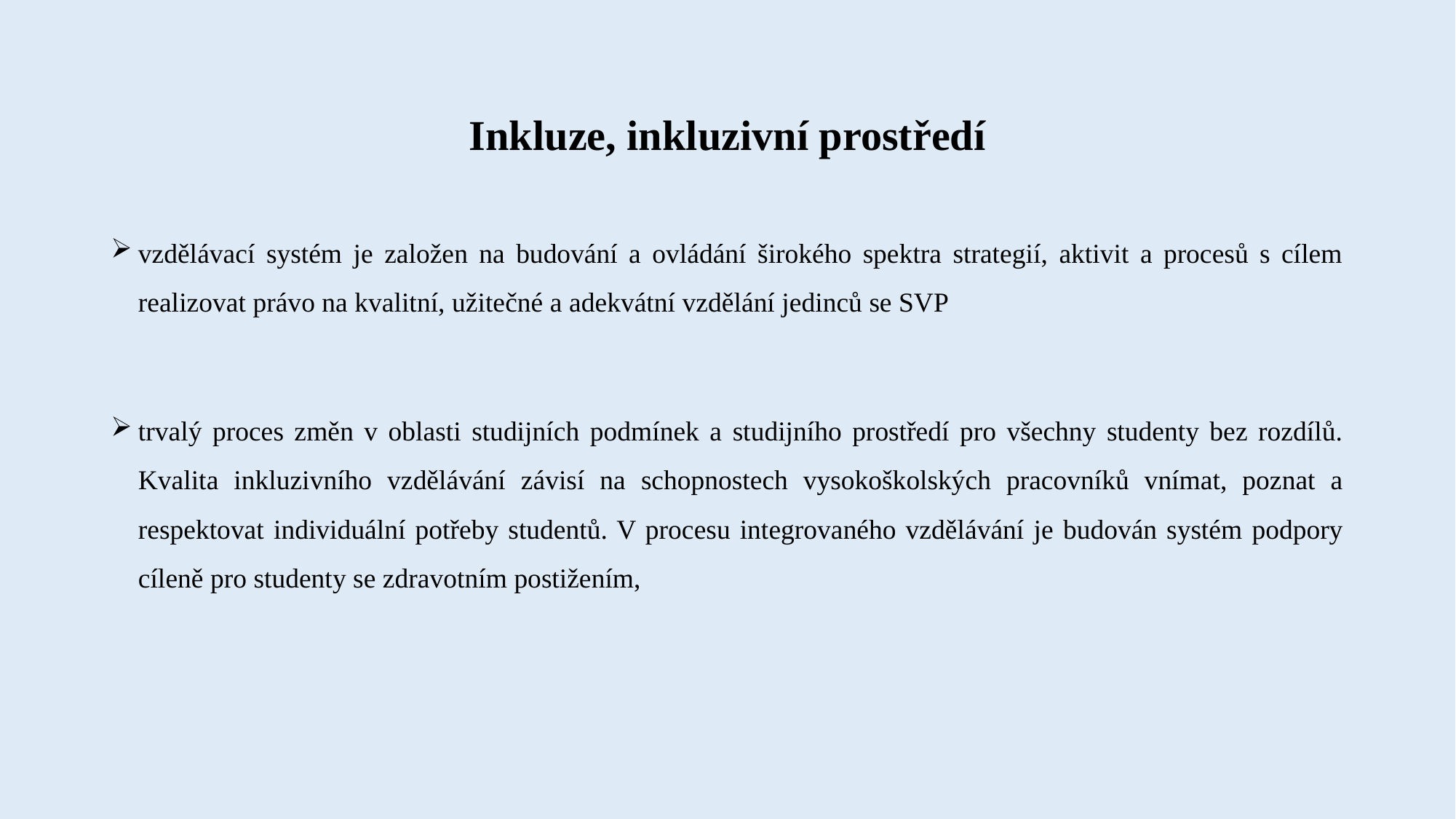

# Inkluze, inkluzivní prostředí
vzdělávací systém je založen na budování a ovládání širokého spektra strategií, aktivit a procesů s cílem realizovat právo na kvalitní, užitečné a adekvátní vzdělání jedinců se SVP

trvalý proces změn v oblasti studijních podmínek a studijního prostředí pro všechny studenty bez rozdílů. Kvalita inkluzivního vzdělávání závisí na schopnostech vysokoškolských pracovníků vnímat, poznat a respektovat individuální potřeby studentů. V procesu integrovaného vzdělávání je budován systém podpory cíleně pro studenty se zdravotním postižením,